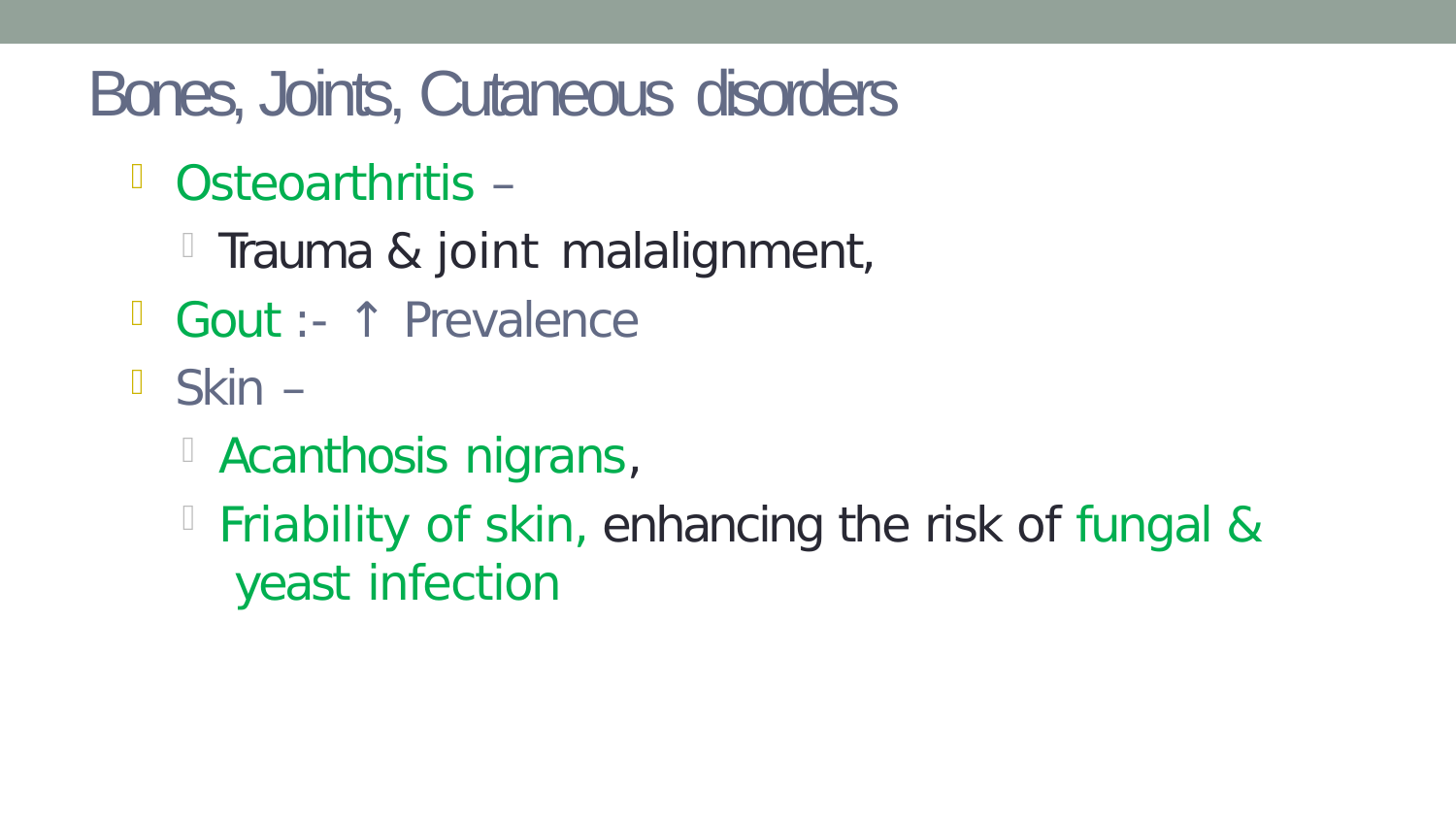

# Bones, Joints, Cutaneous disorders
Osteoarthritis –
Trauma & joint malalignment,
Gout :- ↑ Prevalence
Skin –
Acanthosis nigrans,
Friability of skin, enhancing the risk of fungal &  yeast infection